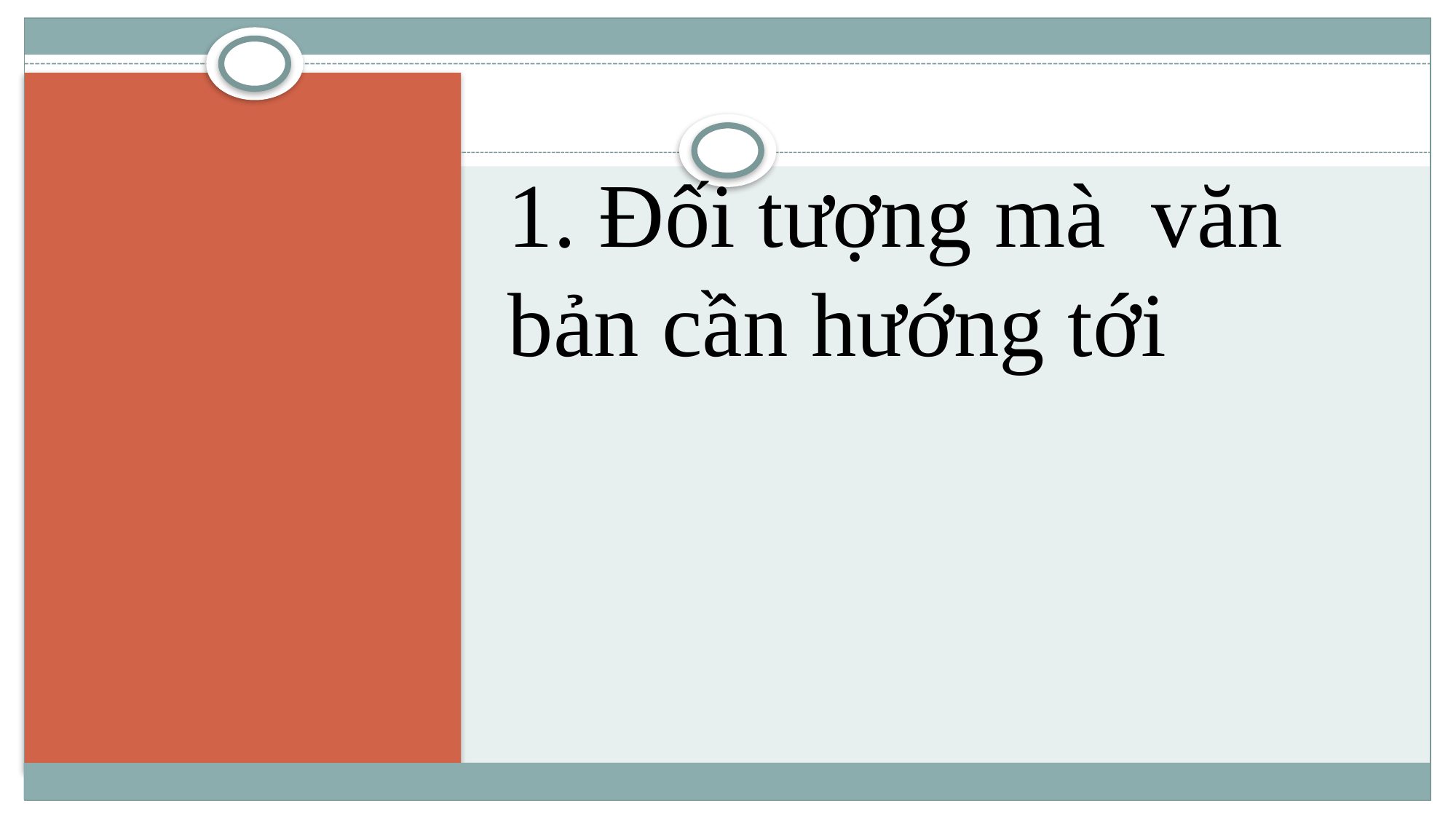

1. Đối tượng mà  văn bản cần hướng tới

#